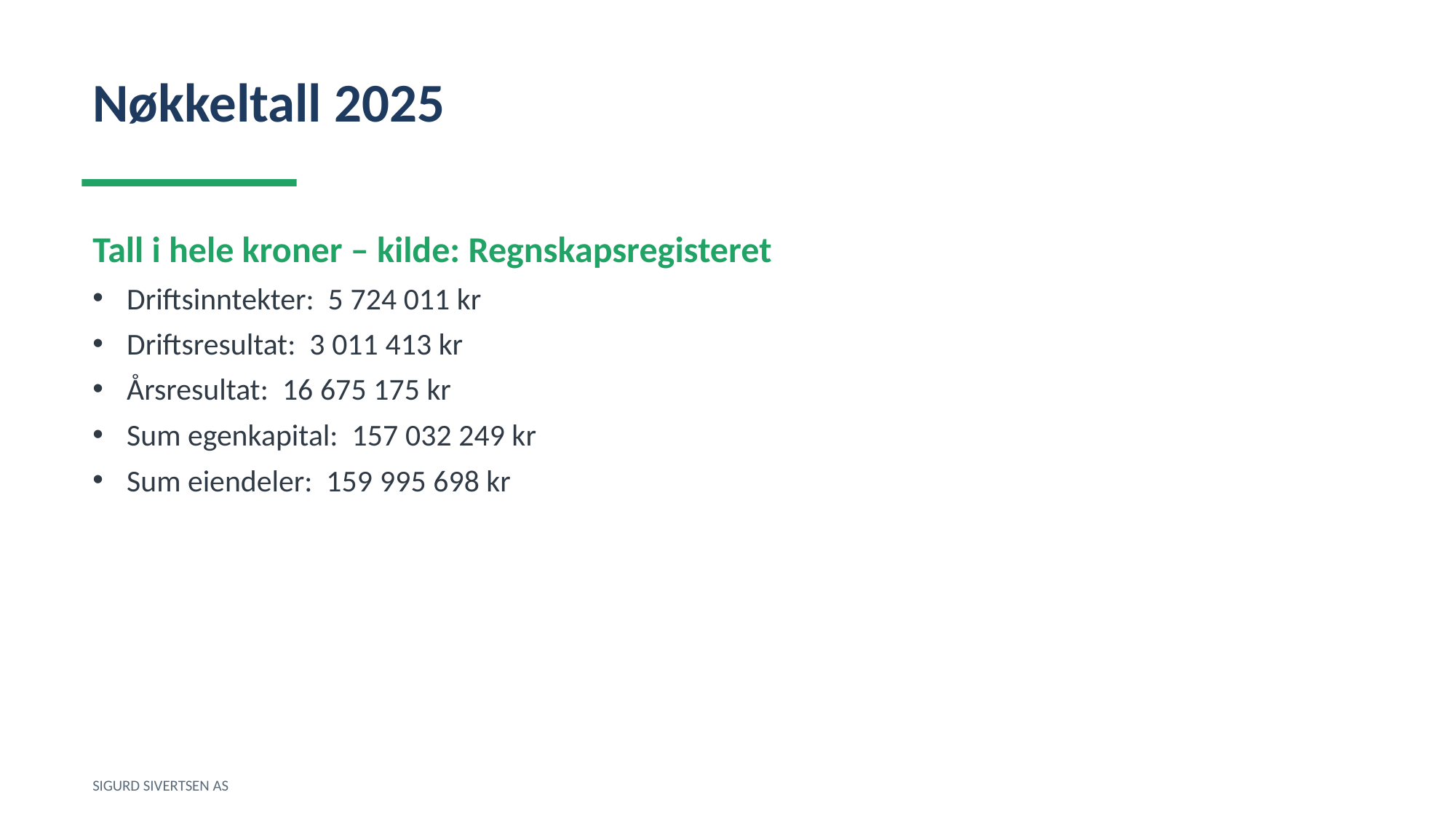

Nøkkeltall 2025

Tall i hele kroner – kilde: Regnskapsregisteret
Driftsinntekter:  5 724 011 kr
Driftsresultat:  3 011 413 kr
Årsresultat:  16 675 175 kr
Sum egenkapital:  157 032 249 kr
Sum eiendeler:  159 995 698 kr
SIGURD SIVERTSEN AS